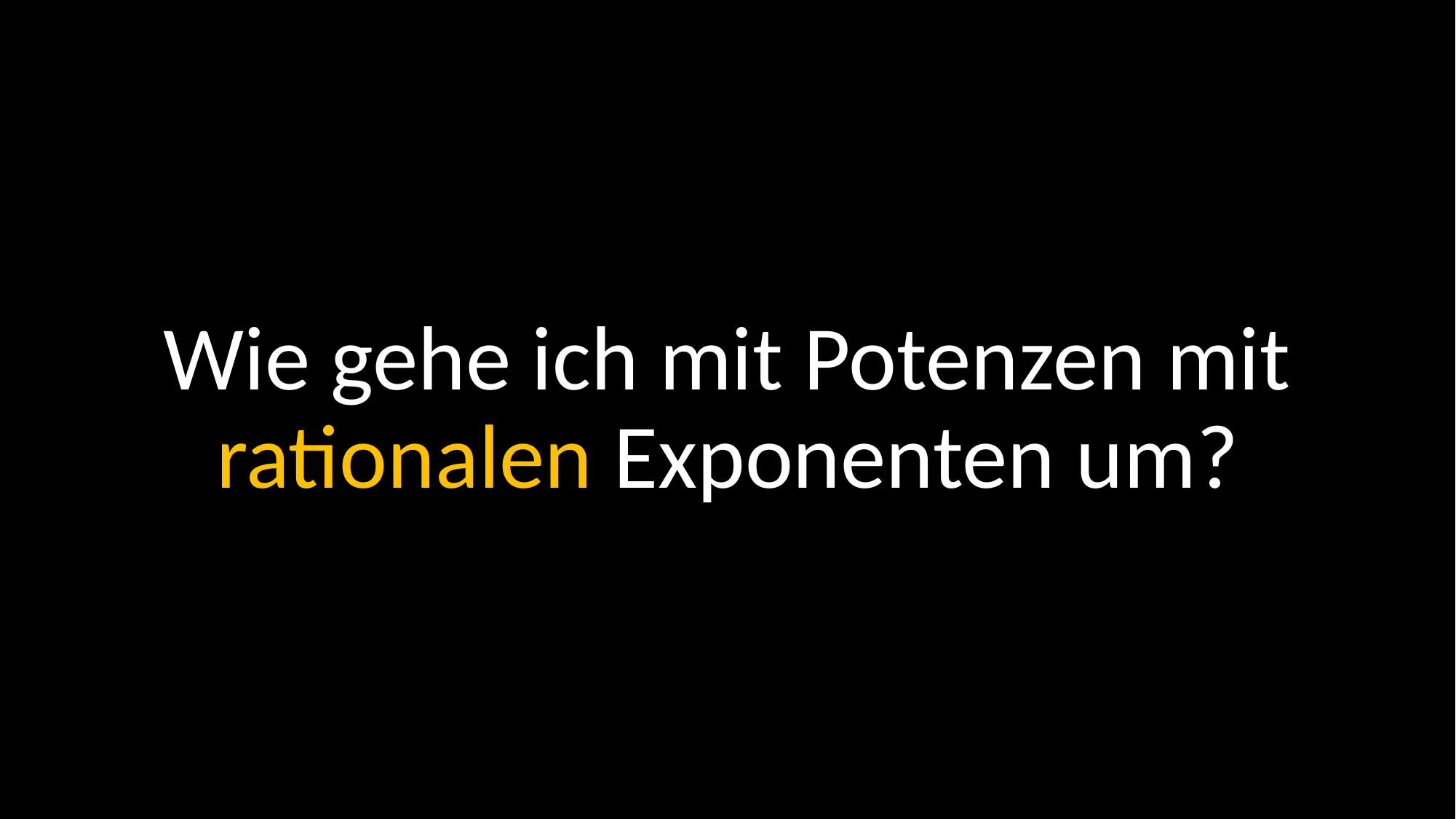

Wie gehe ich mit Potenzen mit rationalen Exponenten um?